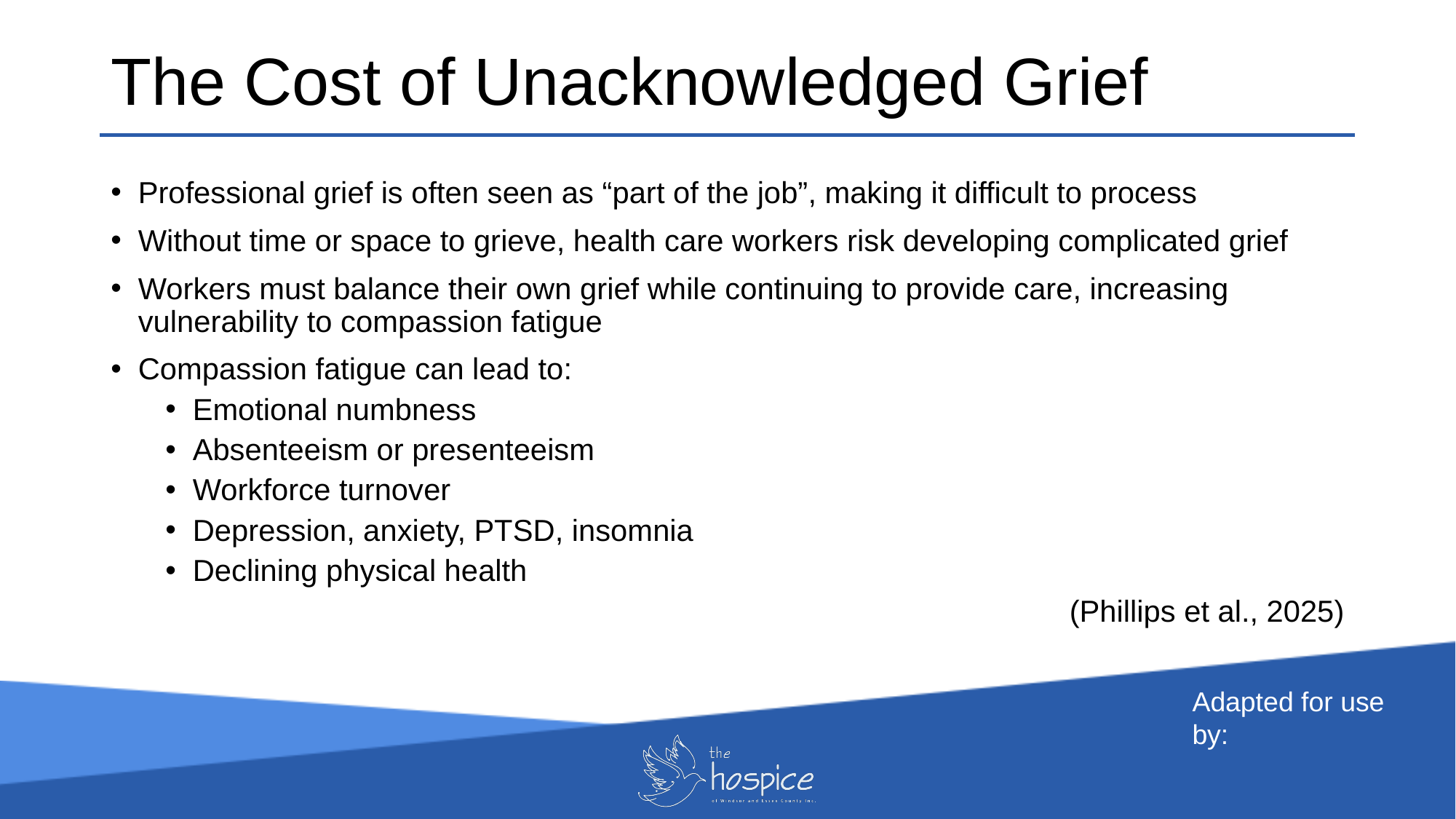

The Cost of Unacknowledged Grief
Professional grief is often seen as “part of the job”, making it difficult to process
Without time or space to grieve, health care workers risk developing complicated grief
Workers must balance their own grief while continuing to provide care, increasing vulnerability to compassion fatigue
Compassion fatigue can lead to:
Emotional numbness
Absenteeism or presenteeism
Workforce turnover
Depression, anxiety, PTSD, insomnia
Declining physical health
(Phillips et al., 2025)

Adapted for use by: